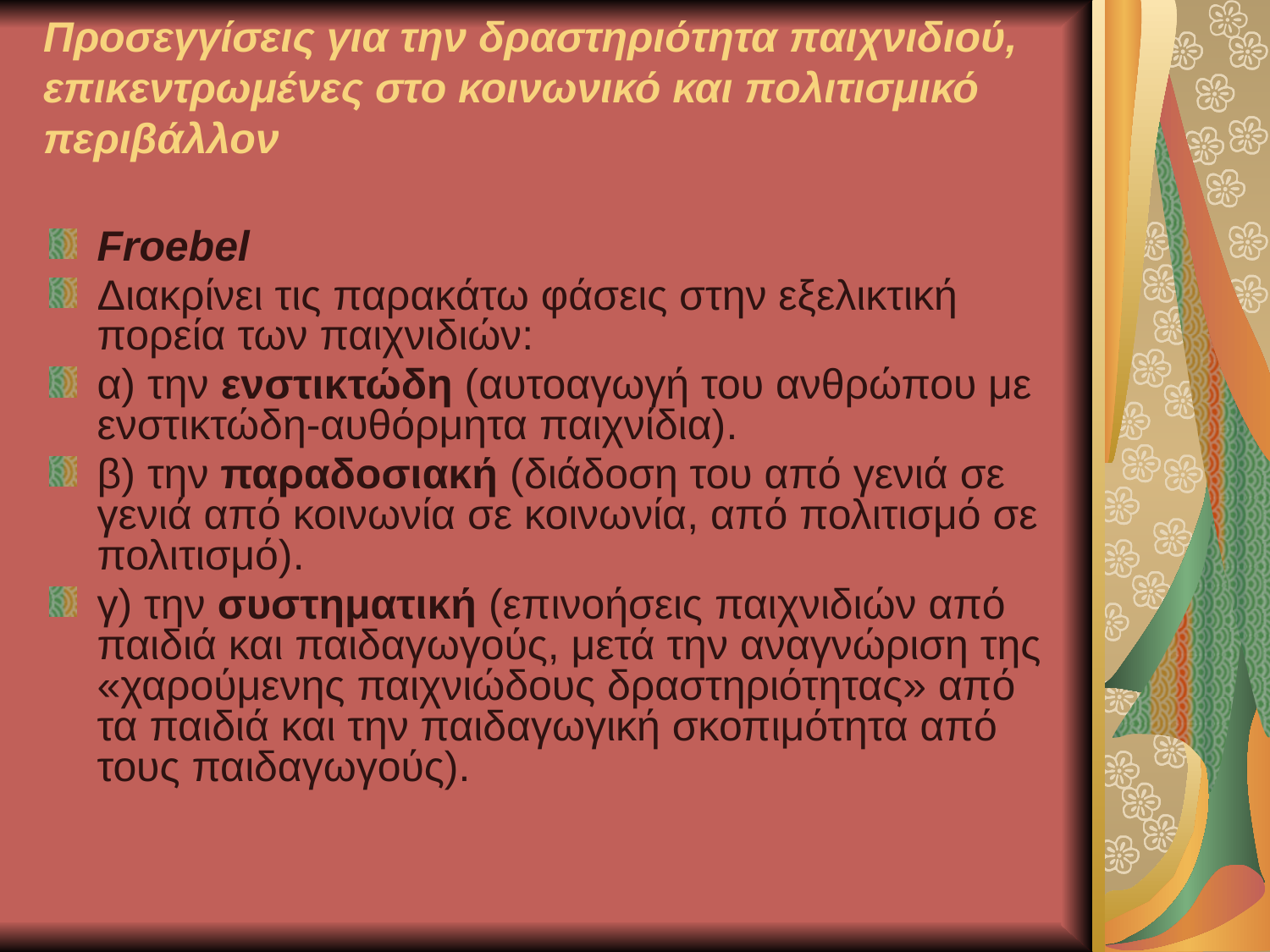

# Προσεγγίσεις για την δραστηριότητα παιχνιδιού, επικεντρωμένες στο κοινωνικό και πολιτισμικό περιβάλλον
Froebel
Διακρίνει τις παρακάτω φάσεις στην εξελικτική πορεία των παιχνιδιών:
α) την ενστικτώδη (αυτοαγωγή του ανθρώπου με ενστικτώδη-αυθόρμητα παιχνίδια).
β) την παραδοσιακή (διάδοση του από γενιά σε γενιά από κοινωνία σε κοινωνία, από πολιτισμό σε πολιτισμό).
γ) την συστηματική (επινοήσεις παιχνιδιών από παιδιά και παιδαγωγούς, μετά την αναγνώριση της «χαρούμενης παιχνιώδους δραστηριότητας» από τα παιδιά και την παιδαγωγική σκοπιμότητα από τους παιδαγωγούς).